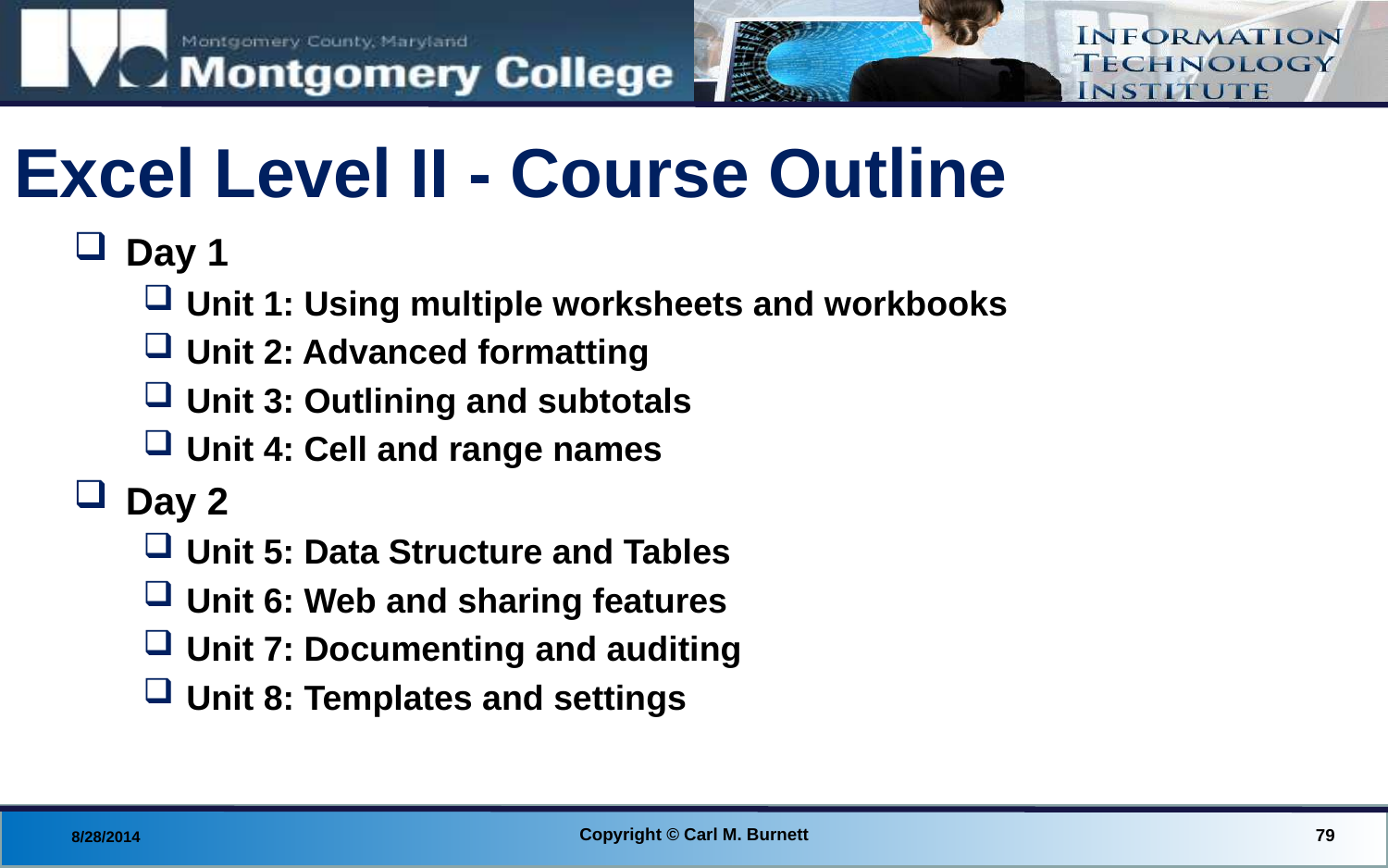

# Excel Level II - Course Outline
Day 1
Unit 1: Using multiple worksheets and workbooks
Unit 2: Advanced formatting
Unit 3: Outlining and subtotals
Unit 4: Cell and range names
Day 2
Unit 5: Data Structure and Tables
Unit 6: Web and sharing features
Unit 7: Documenting and auditing
Unit 8: Templates and settings
Copyright © Carl M. Burnett
79
8/28/2014